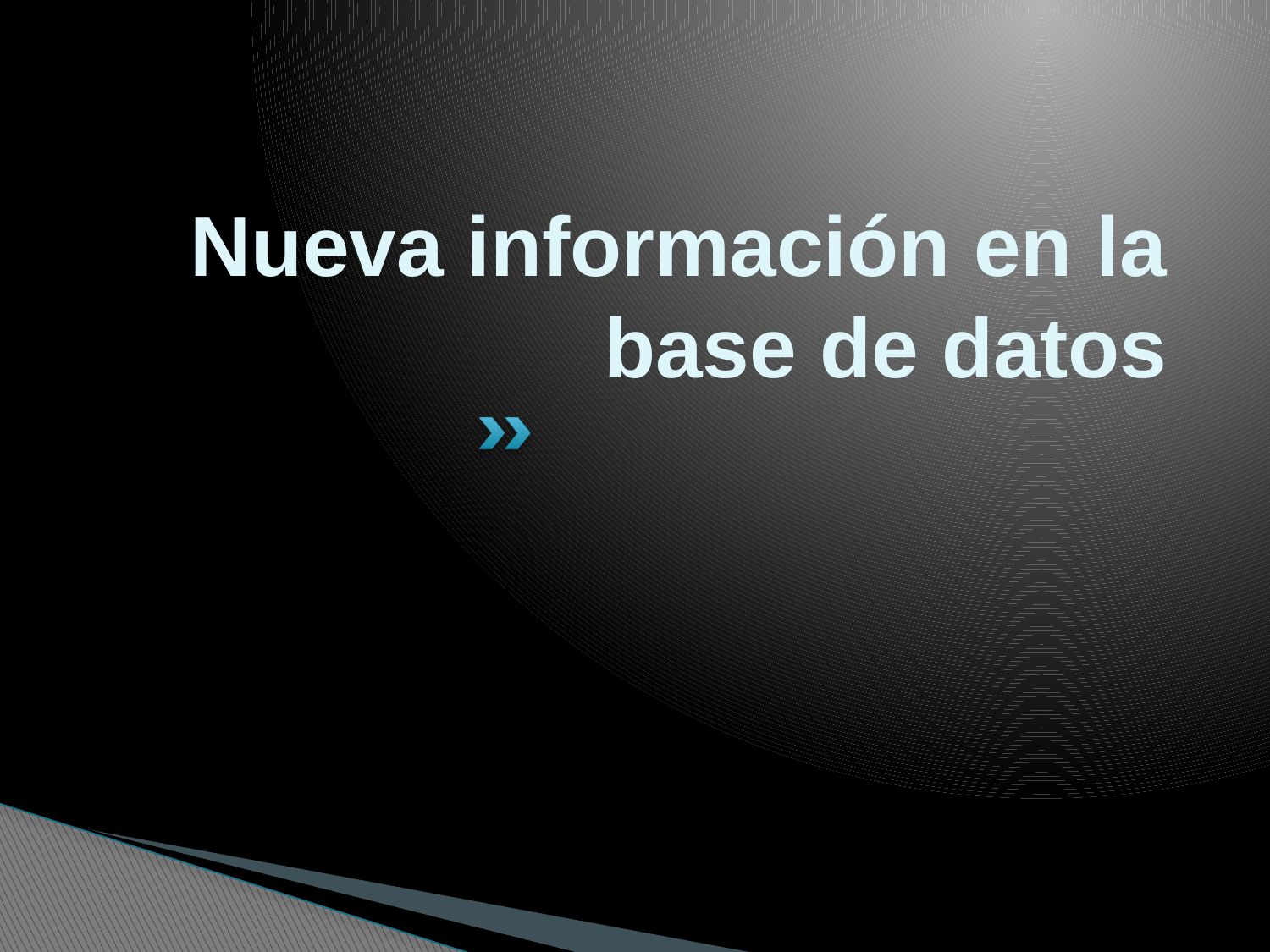

# Nueva información en la base de datos